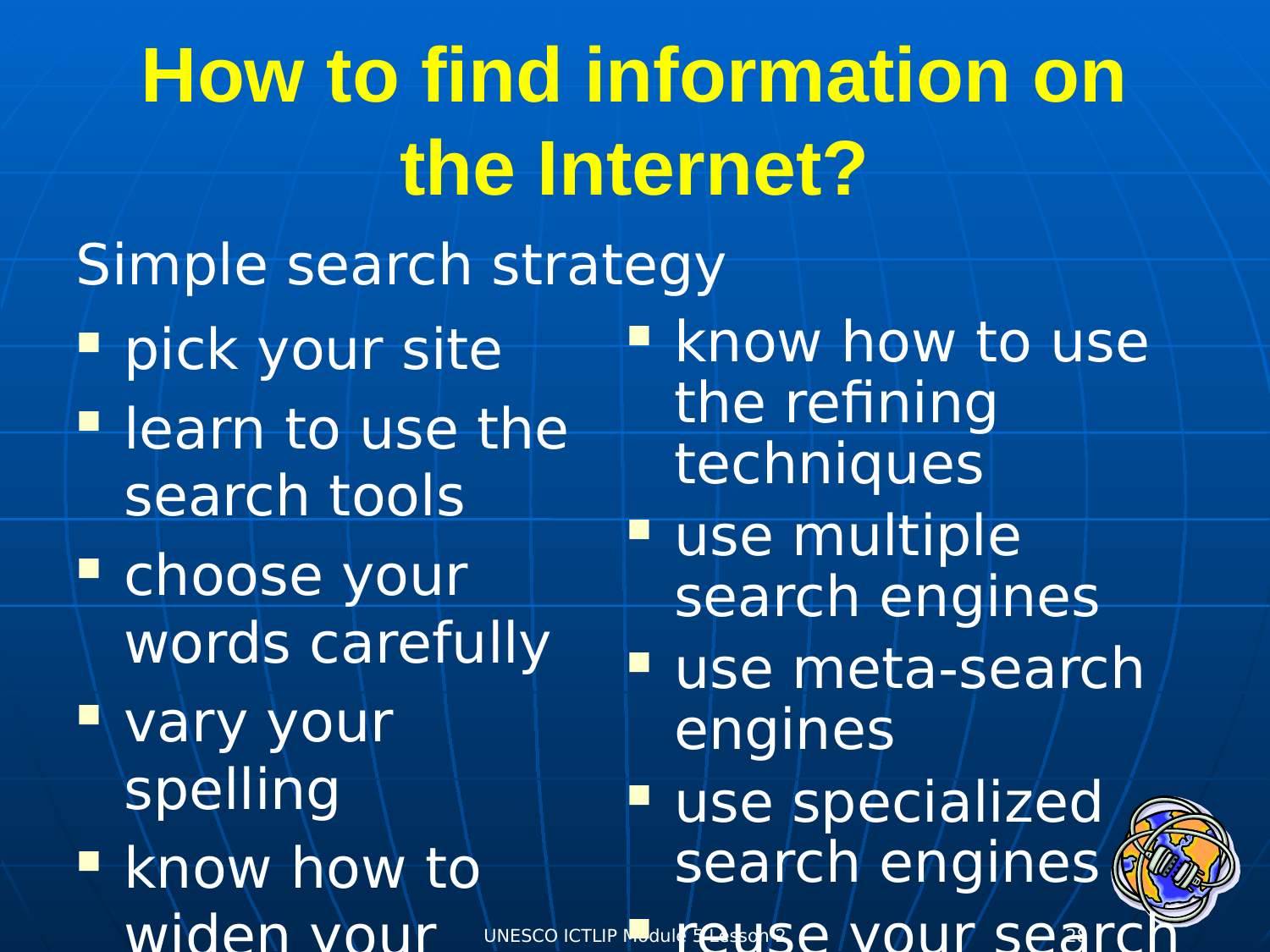

# How to find information on the Internet?
Simple search strategy
pick your site
learn to use the search tools
choose your words carefully
vary your spelling
know how to widen your search
know how to use the refining techniques
use multiple search engines
use meta-search engines
use specialized search engines
reuse your search
UNESCO ICTLIP Module 5 Lesson 2
28